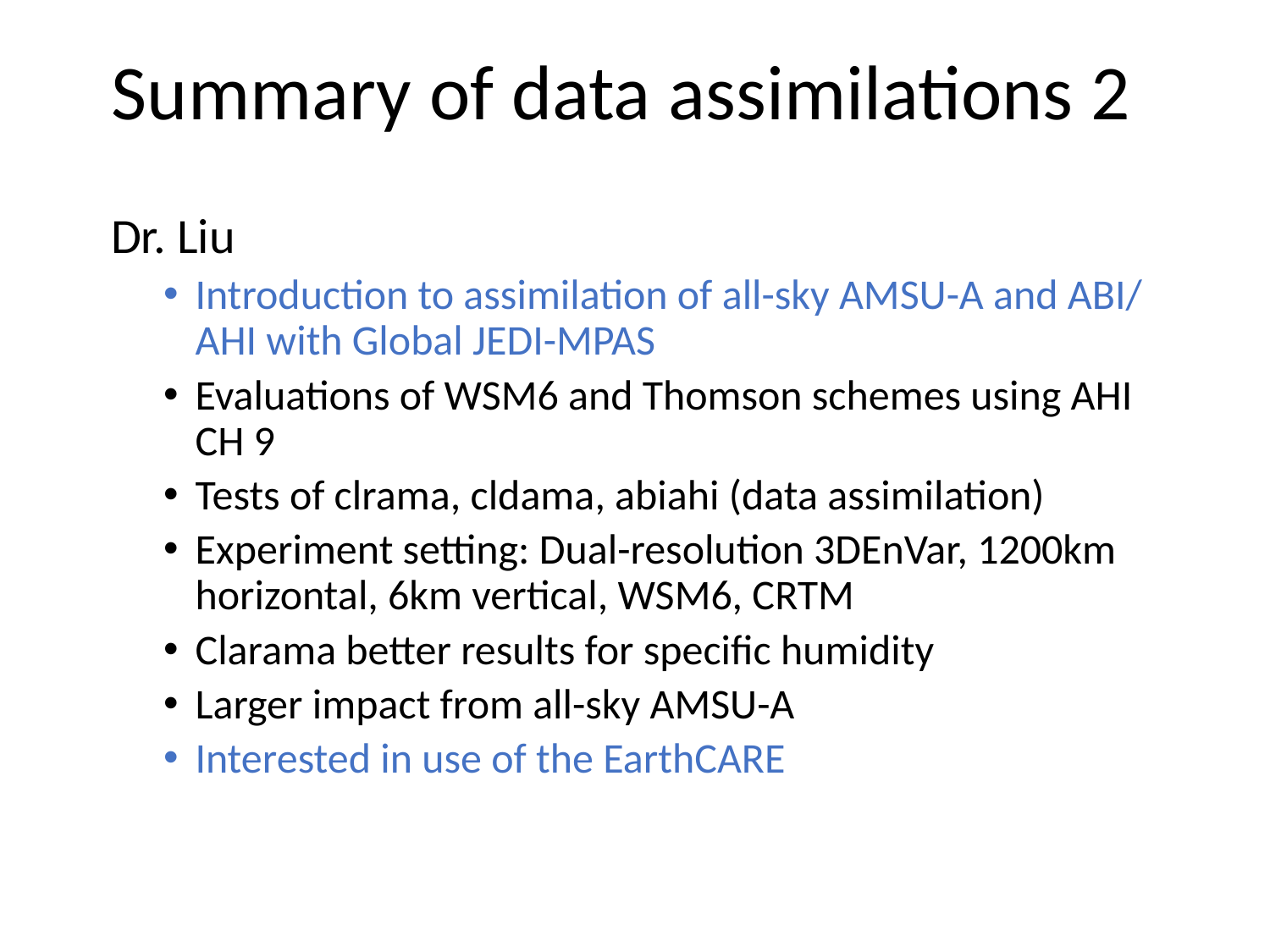

# Summary of data assimilations 2
 Dr. Liu
Introduction to assimilation of all-sky AMSU-A and ABI/AHI with Global JEDI-MPAS
Evaluations of WSM6 and Thomson schemes using AHI CH 9
Tests of clrama, cldama, abiahi (data assimilation)
Experiment setting: Dual-resolution 3DEnVar, 1200km horizontal, 6km vertical, WSM6, CRTM
Clarama better results for specific humidity
Larger impact from all-sky AMSU-A
Interested in use of the EarthCARE